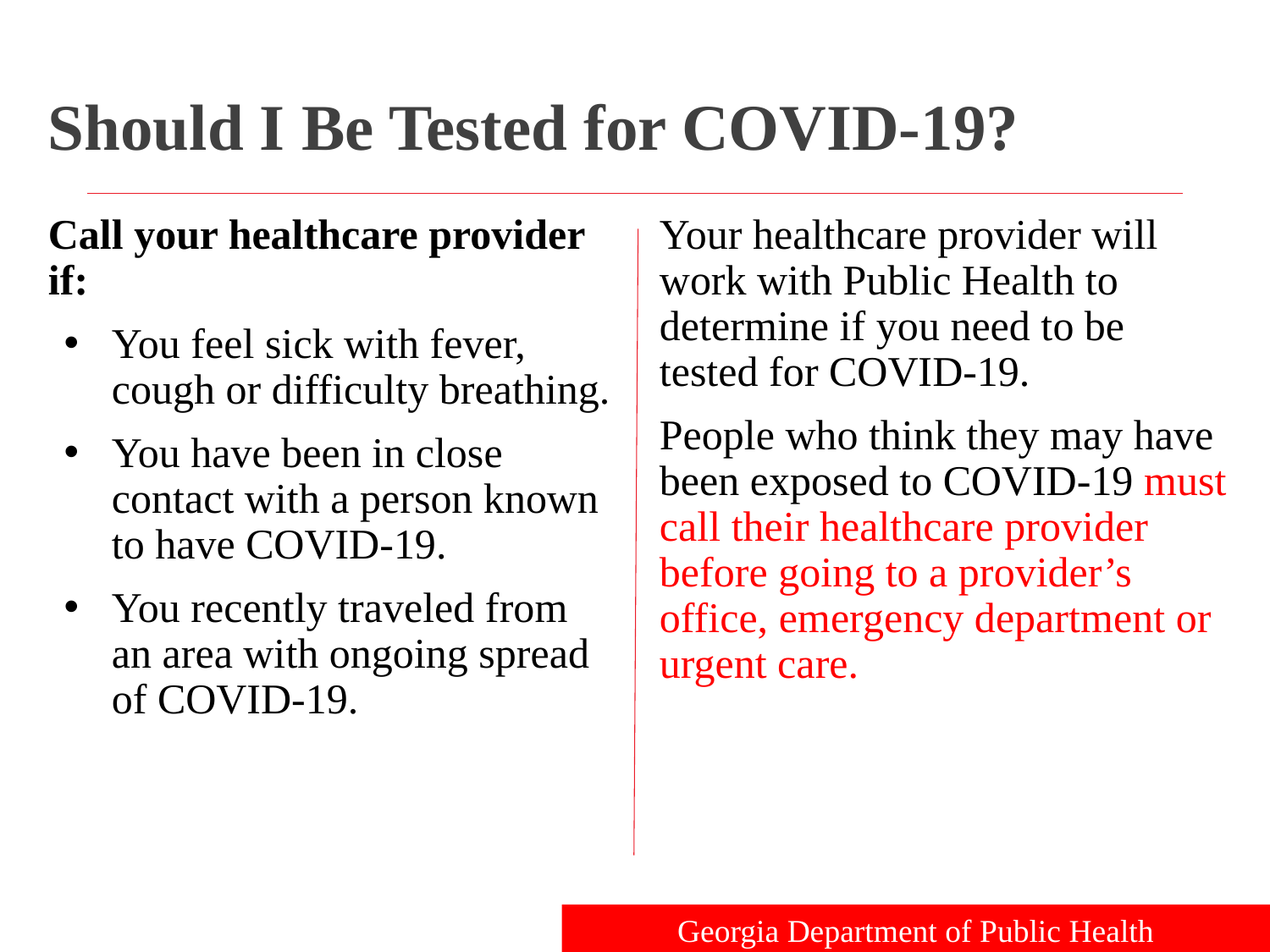

# Should I Be Tested for COVID-19?
Call your healthcare provider if:
You feel sick with fever, cough or difficulty breathing.
You have been in close contact with a person known to have COVID-19.
You recently traveled from an area with ongoing spread of COVID-19.
Your healthcare provider will work with Public Health to determine if you need to be tested for COVID-19.
People who think they may have been exposed to COVID-19 must call their healthcare provider before going to a provider’s office, emergency department or urgent care.
Georgia Department of Public Health